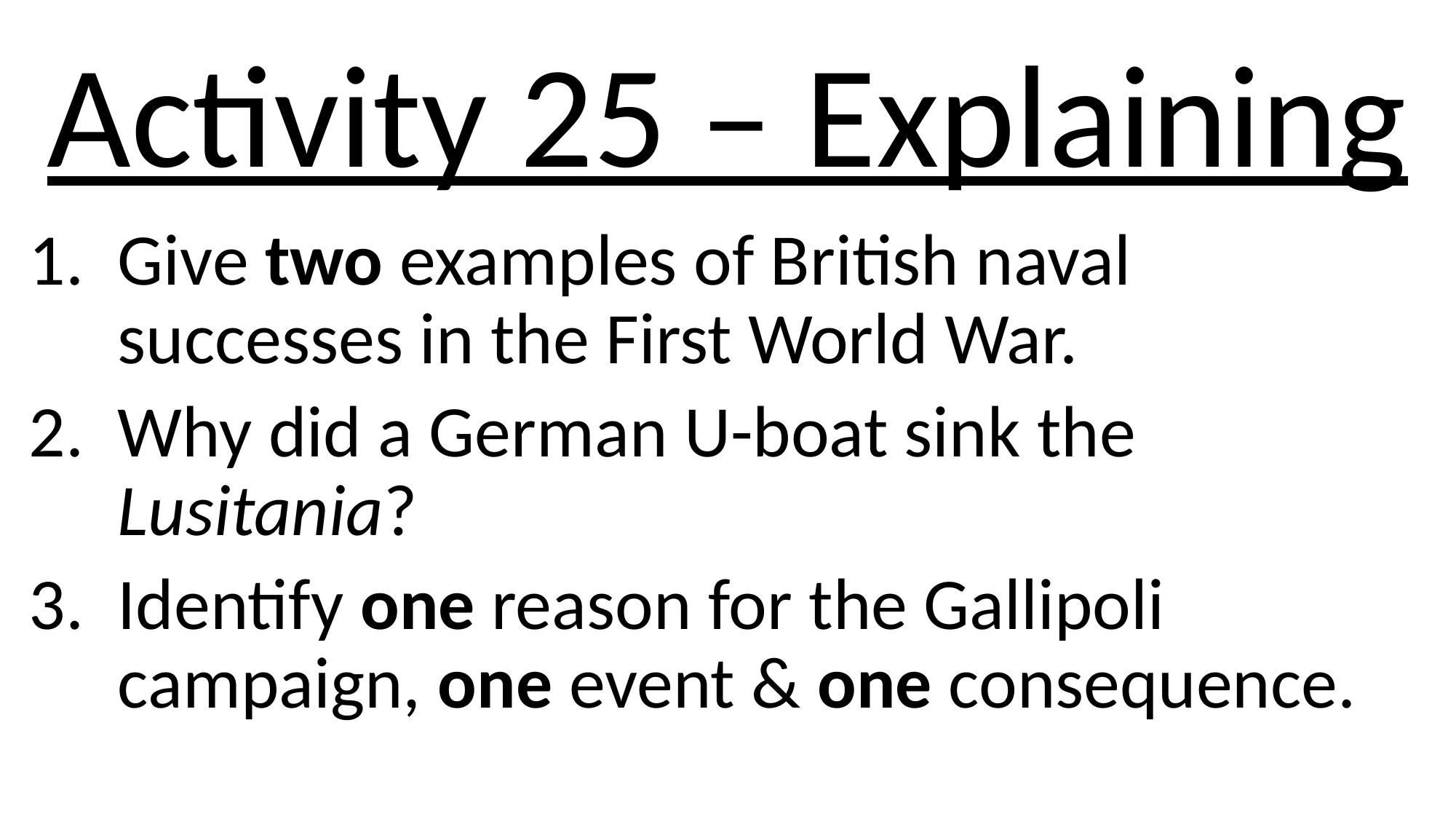

# Activity 25 – Explaining
Give two examples of British naval successes in the First World War.
Why did a German U-boat sink the Lusitania?
Identify one reason for the Gallipoli campaign, one event & one consequence.